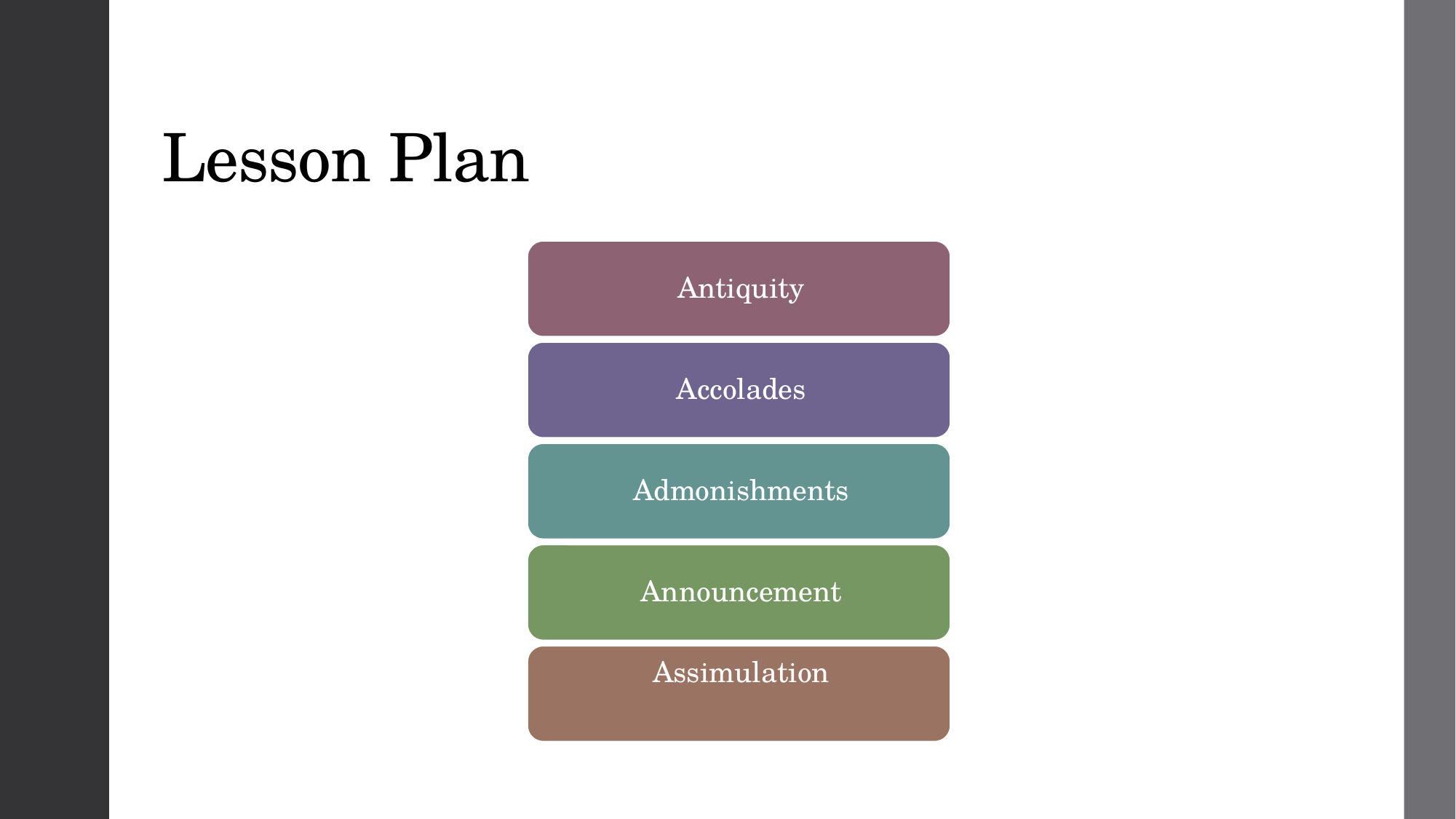

# Lesson Plan
Antiquity
Accolades
Admonishments
Announcement
Assimulation